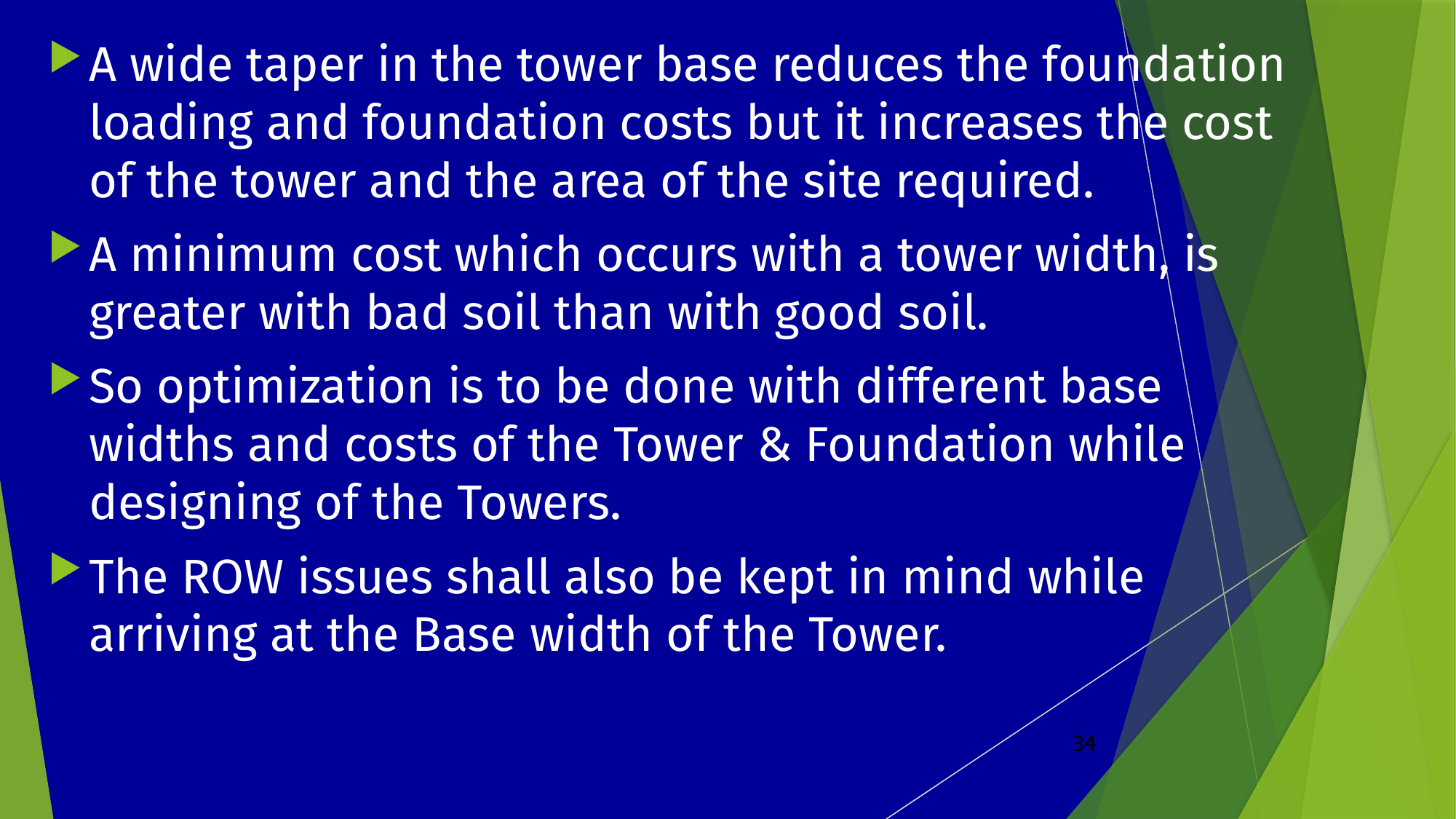

A wide taper in the tower base reduces the foundation loading and foundation costs but it increases the cost of the tower and the area of the site required.
A minimum cost which occurs with a tower width, is greater with bad soil than with good soil.
So optimization is to be done with different base widths and costs of the Tower & Foundation while designing of the Towers.
The ROW issues shall also be kept in mind while arriving at the Base width of the Tower.

34